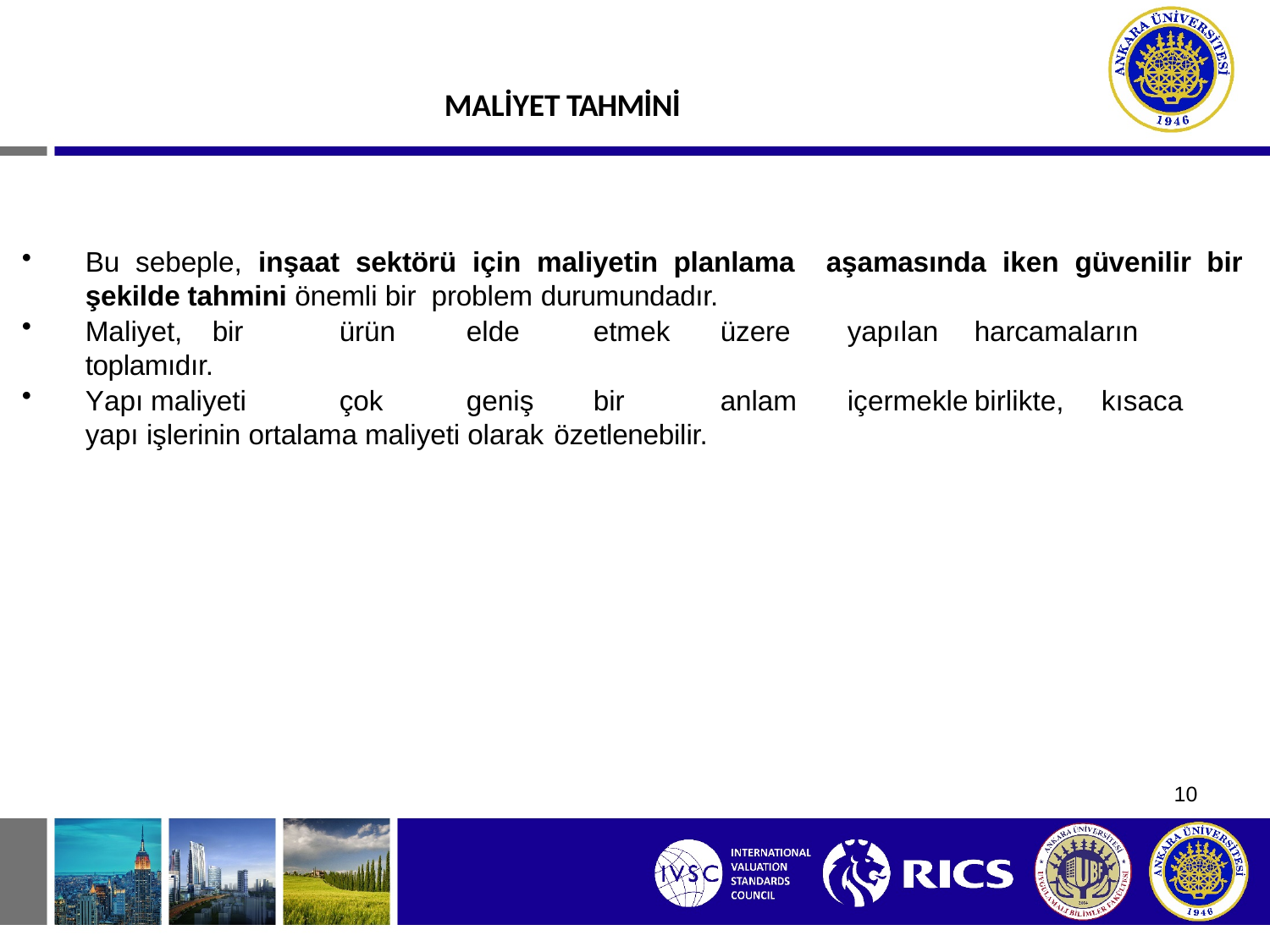

# MALİYET TAHMİNİ
Bu sebeple, inşaat sektörü için maliyetin planlama  aşamasında iken güvenilir bir şekilde tahmini önemli bir  problem durumundadır.
Maliyet,	bir	ürün	elde	etmek	üzere	yapılan	harcamaların  toplamıdır.
Yapı	maliyeti	çok	geniş	bir	anlam	içermekle	birlikte,	kısaca  yapı işlerinin ortalama maliyeti olarak özetlenebilir.

10